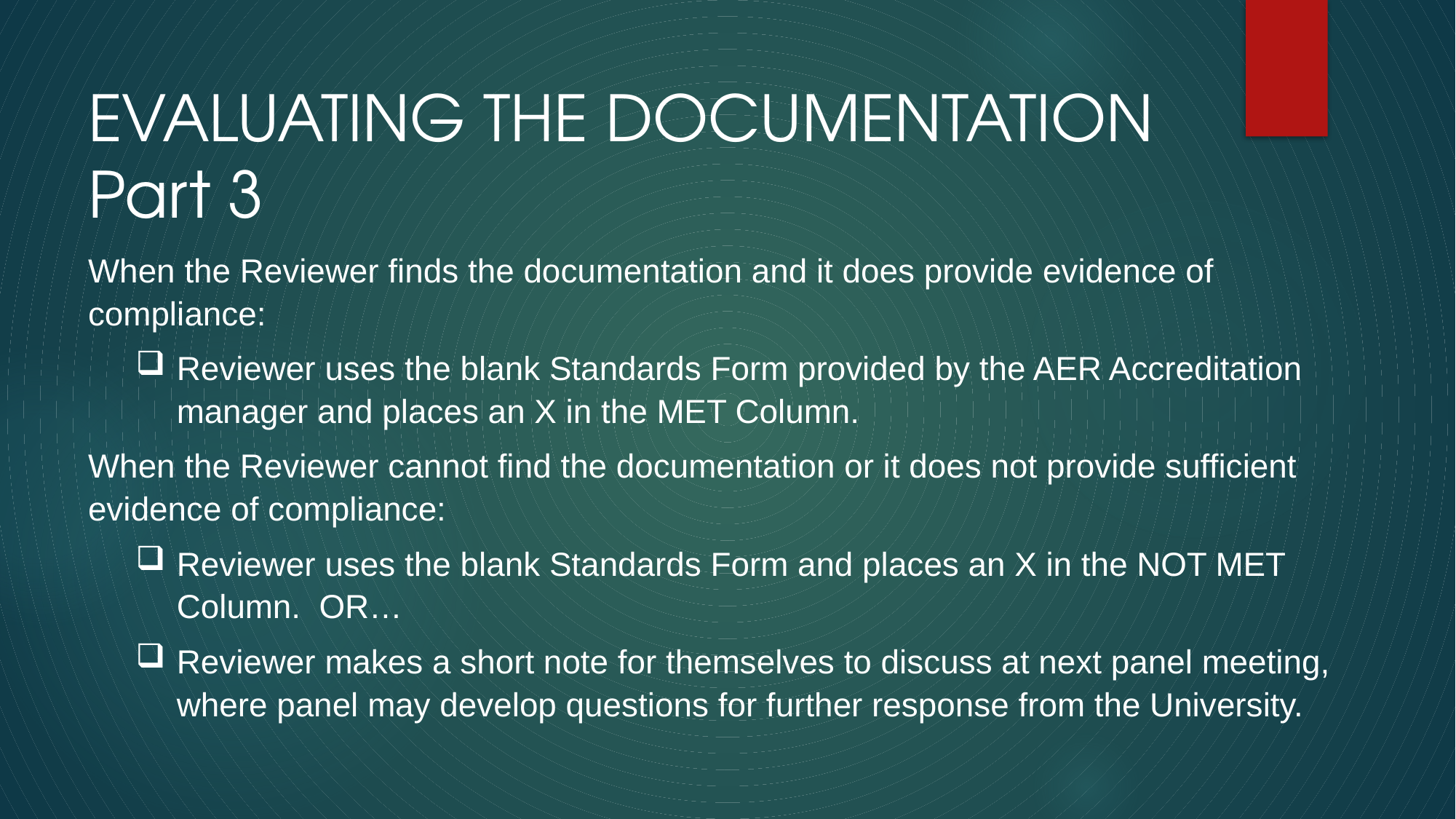

# EVALUATING THE DOCUMENTATION Part 3
When the Reviewer finds the documentation and it does provide evidence of compliance:
Reviewer uses the blank Standards Form provided by the AER Accreditation manager and places an X in the MET Column.
When the Reviewer cannot find the documentation or it does not provide sufficient evidence of compliance:
Reviewer uses the blank Standards Form and places an X in the NOT MET Column.  OR…
Reviewer makes a short note for themselves to discuss at next panel meeting, where panel may develop questions for further response from the University.